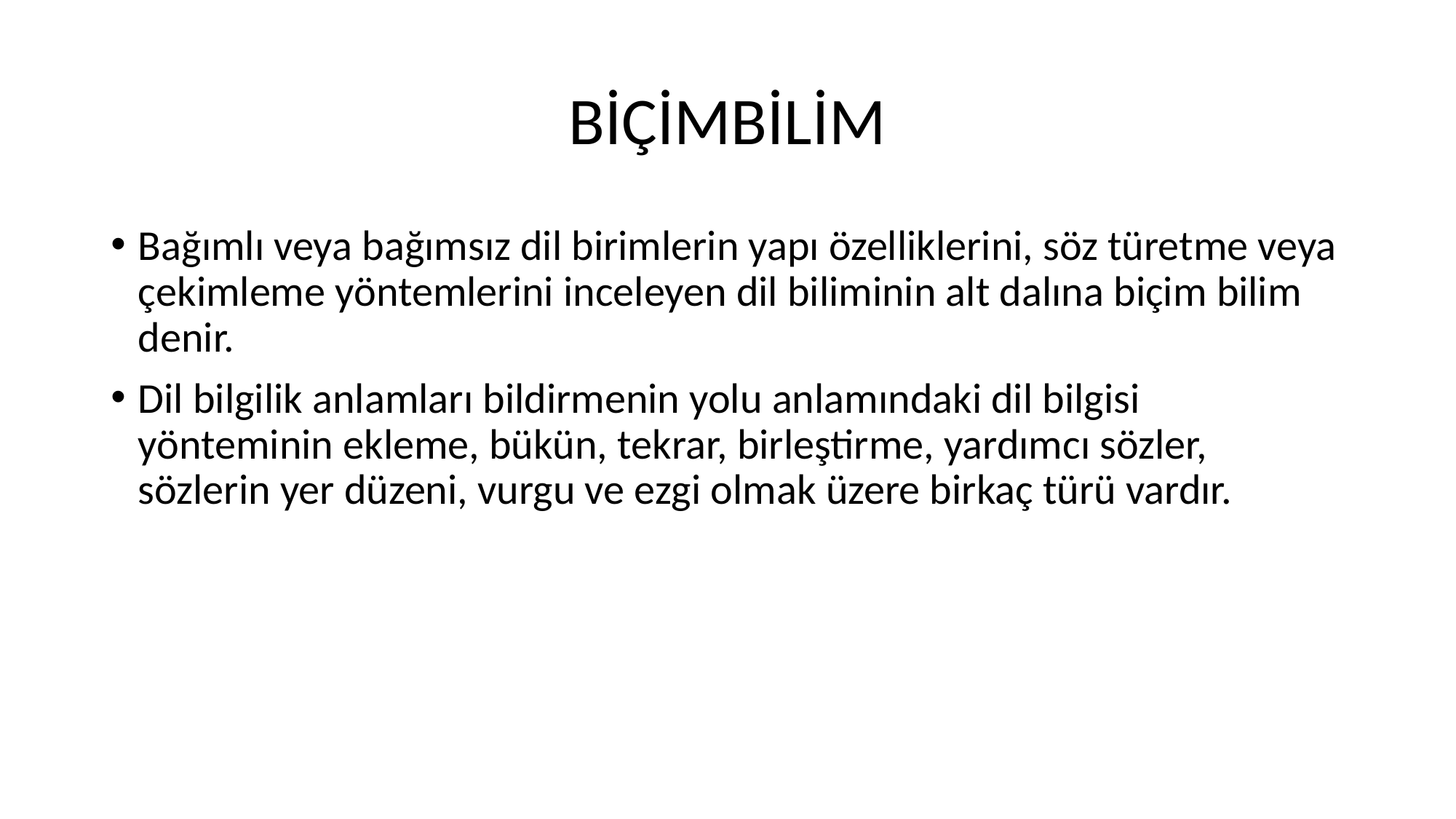

# BİÇİMBİLİM
Bağımlı veya bağımsız dil birimlerin yapı özelliklerini, söz türetme veya çekimleme yöntemlerini inceleyen dil biliminin alt dalına biçim bilim denir.
Dil bilgilik anlamları bildirmenin yolu anlamındaki dil bilgisi yönteminin ekleme, bükün, tekrar, birleştirme, yardımcı sözler, sözlerin yer düzeni, vurgu ve ezgi olmak üzere birkaç türü vardır.